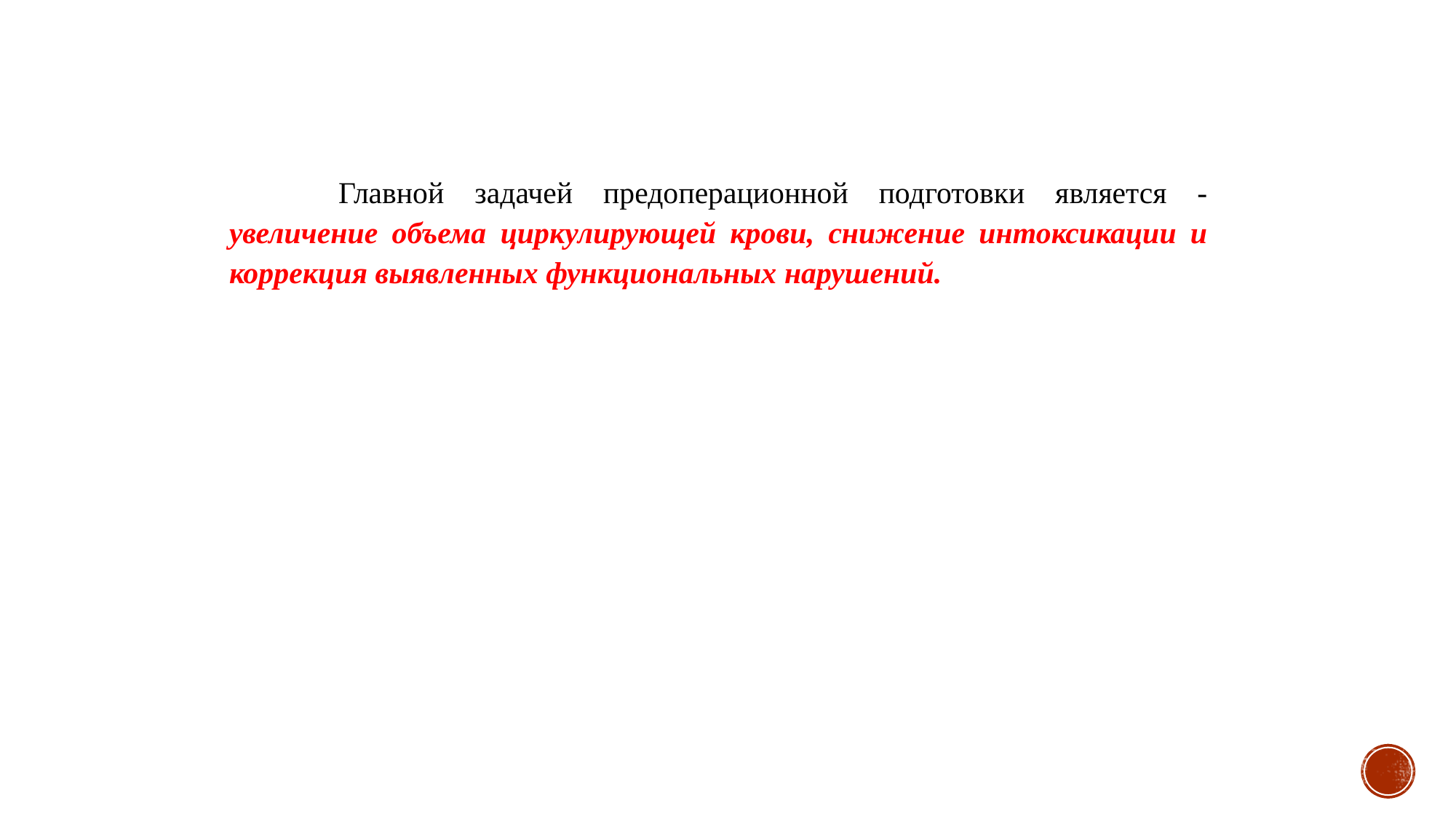

Главной задачей предоперационной подготовки является - увеличение объема циркулирующей крови, снижение интоксикации и коррекция выявленных функциональных нарушений.